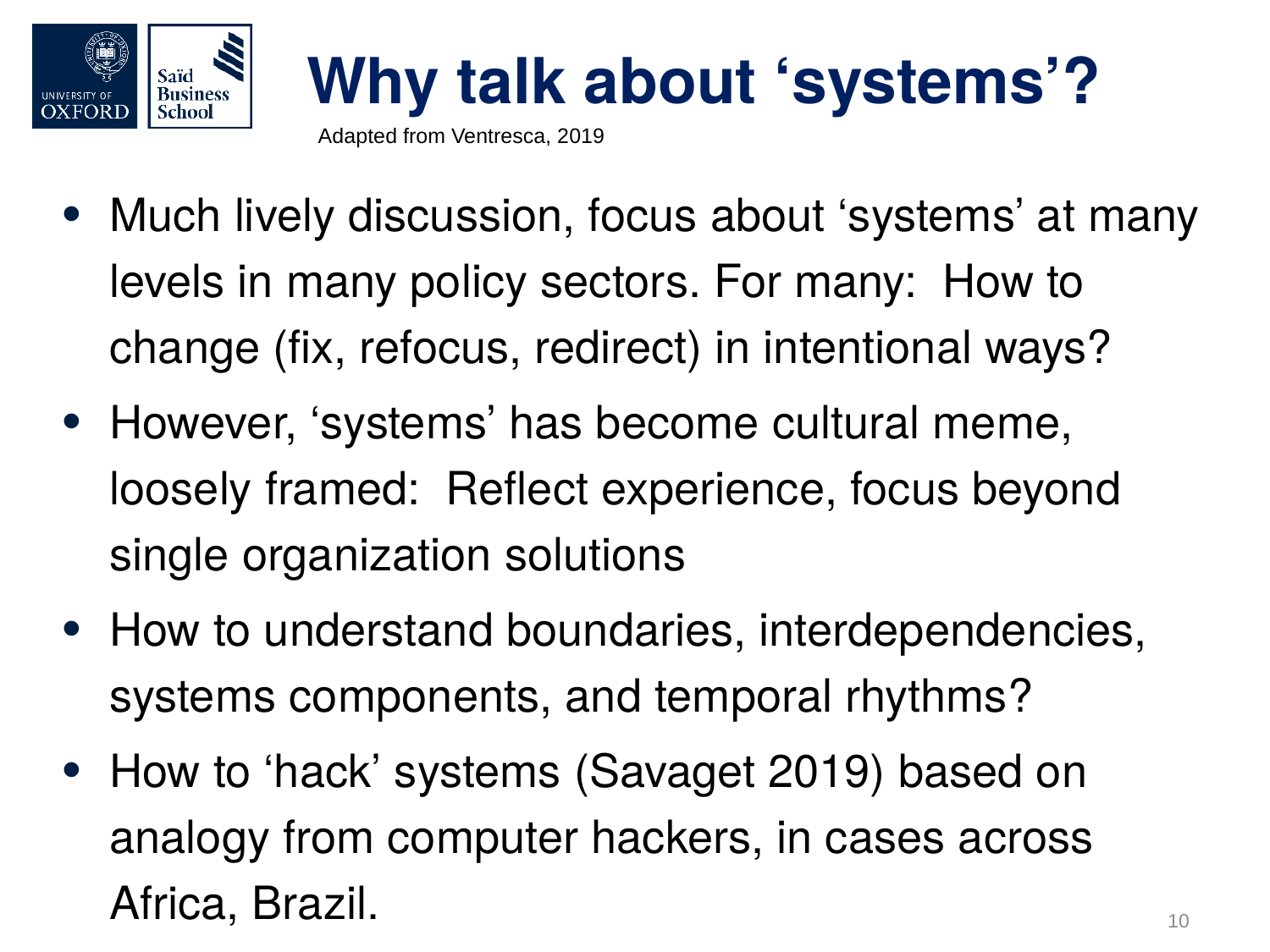

# Why talk about ‘systems’?
Adapted from Ventresca, 2019
Much lively discussion, focus about ‘systems’ at many levels in many policy sectors. For many:  How to change (fix, refocus, redirect) in intentional ways?
However, ‘systems’ has become cultural meme, loosely framed:  Reflect experience, focus beyond single organization solutions
How to understand boundaries, interdependencies, systems components, and temporal rhythms?
How to ‘hack’ systems (Savaget 2019) based on analogy from computer hackers, in cases across Africa, Brazil.
10